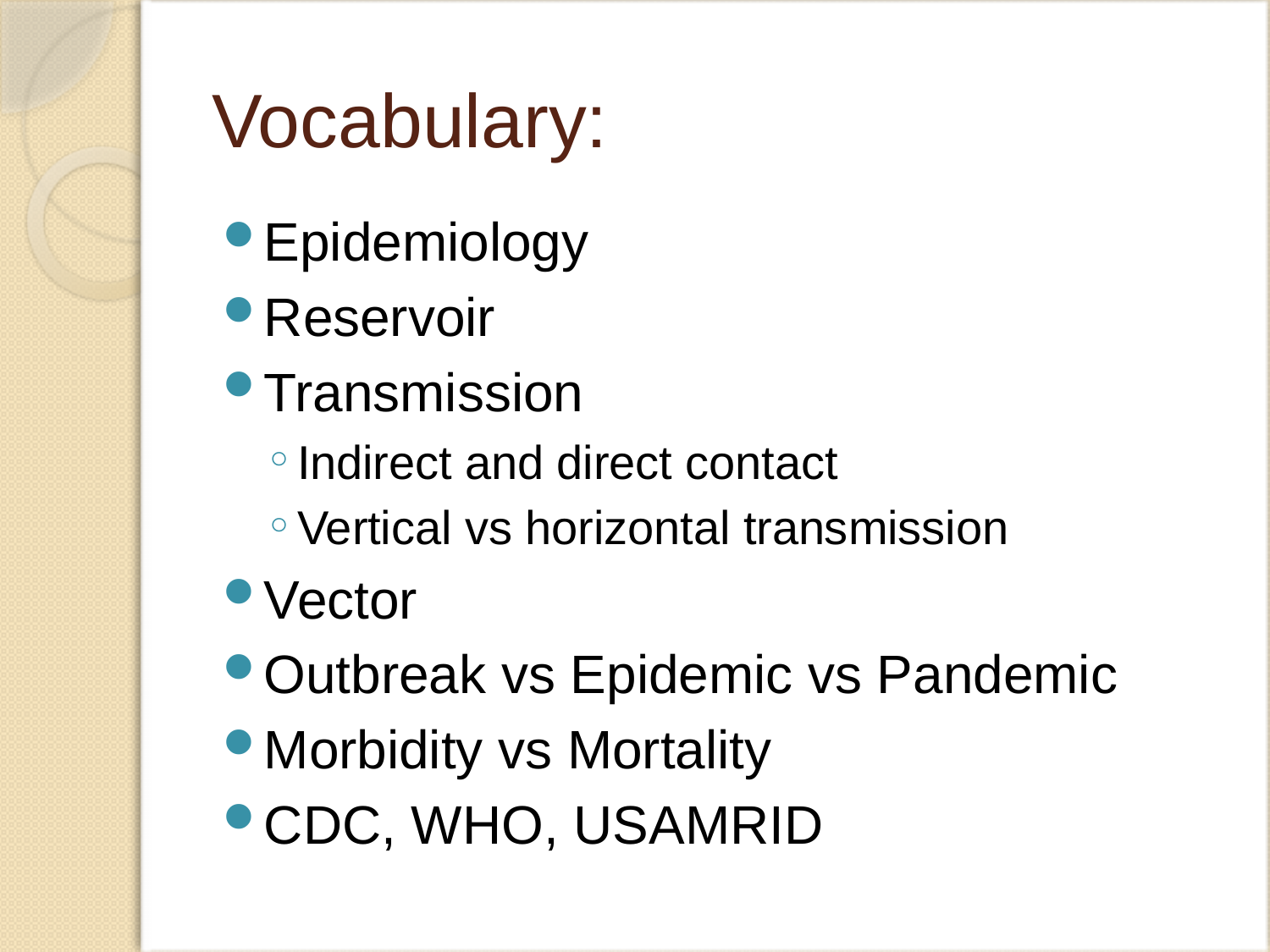

# Vocabulary:
Epidemiology
Reservoir
Transmission
Indirect and direct contact
Vertical vs horizontal transmission
Vector
Outbreak vs Epidemic vs Pandemic
Morbidity vs Mortality
CDC, WHO, USAMRID